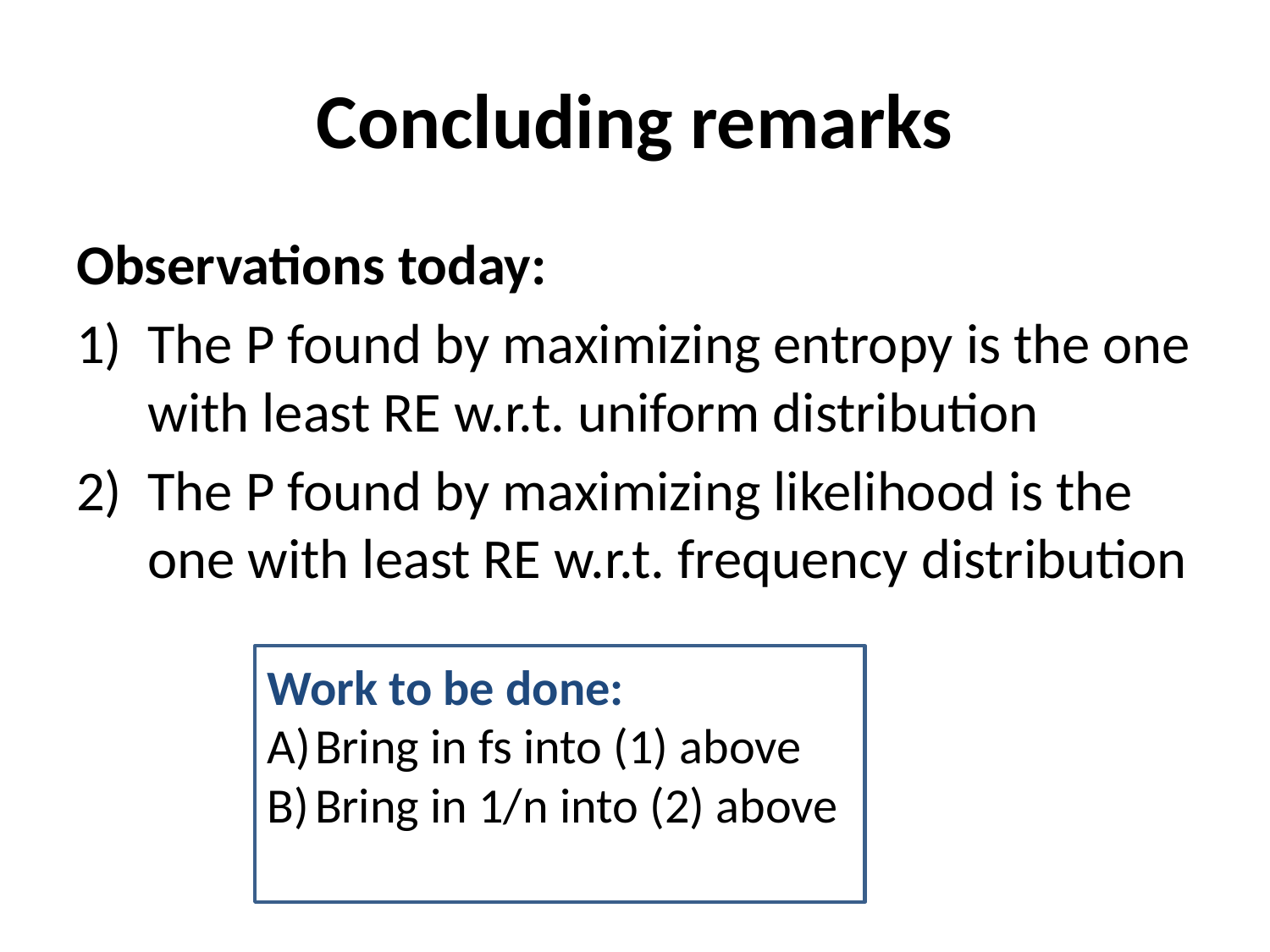

# Concluding remarks
Observations today:
The P found by maximizing entropy is the one with least RE w.r.t. uniform distribution
The P found by maximizing likelihood is the one with least RE w.r.t. frequency distribution
Work to be done:
Bring in fs into (1) above
Bring in 1/n into (2) above